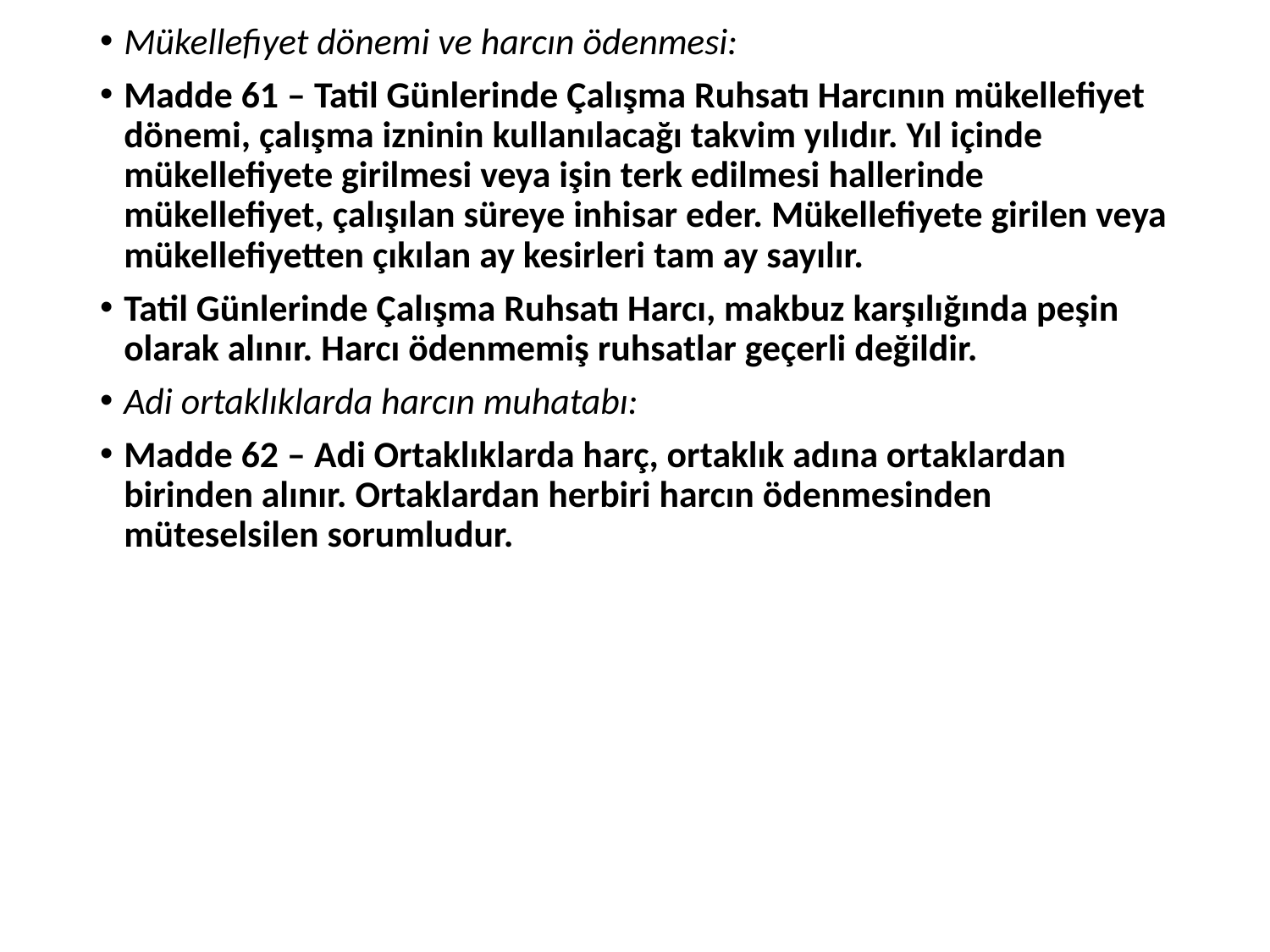

Mükellefiyet dönemi ve harcın ödenmesi:
Madde 61 – Tatil Günlerinde Çalışma Ruhsatı Harcının mükellefiyet dönemi, çalışma izninin kullanılacağı takvim yılıdır. Yıl içinde mükellefiyete girilmesi veya işin terk edilmesi hallerinde mükellefiyet, çalışılan süreye inhisar eder. Mükellefiyete girilen veya mükellefiyetten çıkılan ay kesirleri tam ay sayılır.
Tatil Günlerinde Çalışma Ruhsatı Harcı, makbuz karşılığında peşin olarak alınır. Harcı ödenmemiş ruhsatlar geçerli değildir.
Adi ortaklıklarda harcın muhatabı:
Madde 62 – Adi Ortaklıklarda harç, ortaklık adına ortaklardan birinden alınır. Ortaklardan herbiri harcın ödenmesinden müteselsilen sorumludur.